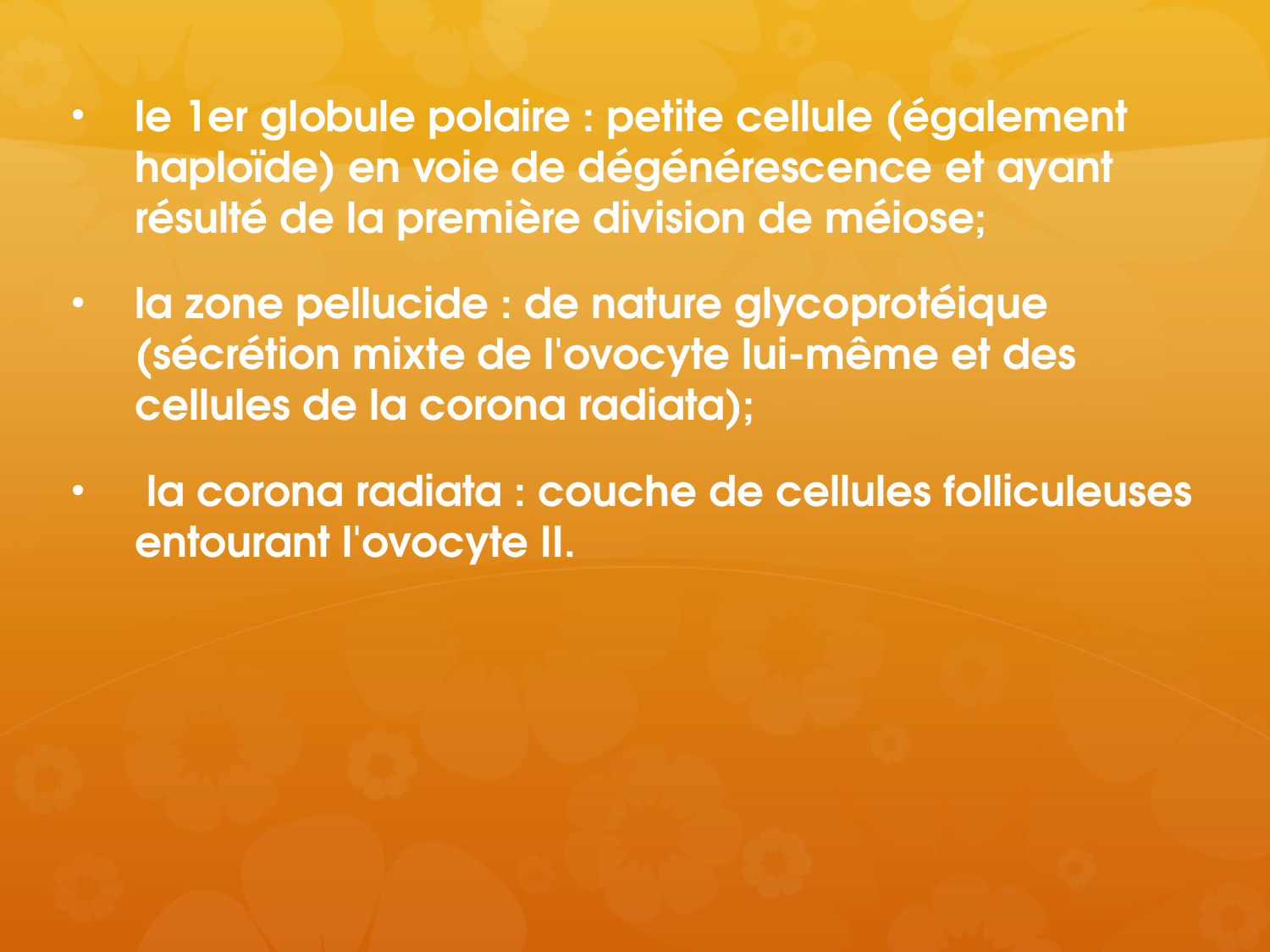

le 1er globule polaire : petite cellule (également haploïde) en voie de dégénérescence et ayant résulté de la première division de méiose;
la zone pellucide : de nature glycoprotéique (sécrétion mixte de l'ovocyte lui-même et des cellules de la corona radiata);
 la corona radiata : couche de cellules folliculeuses entourant l'ovocyte II.